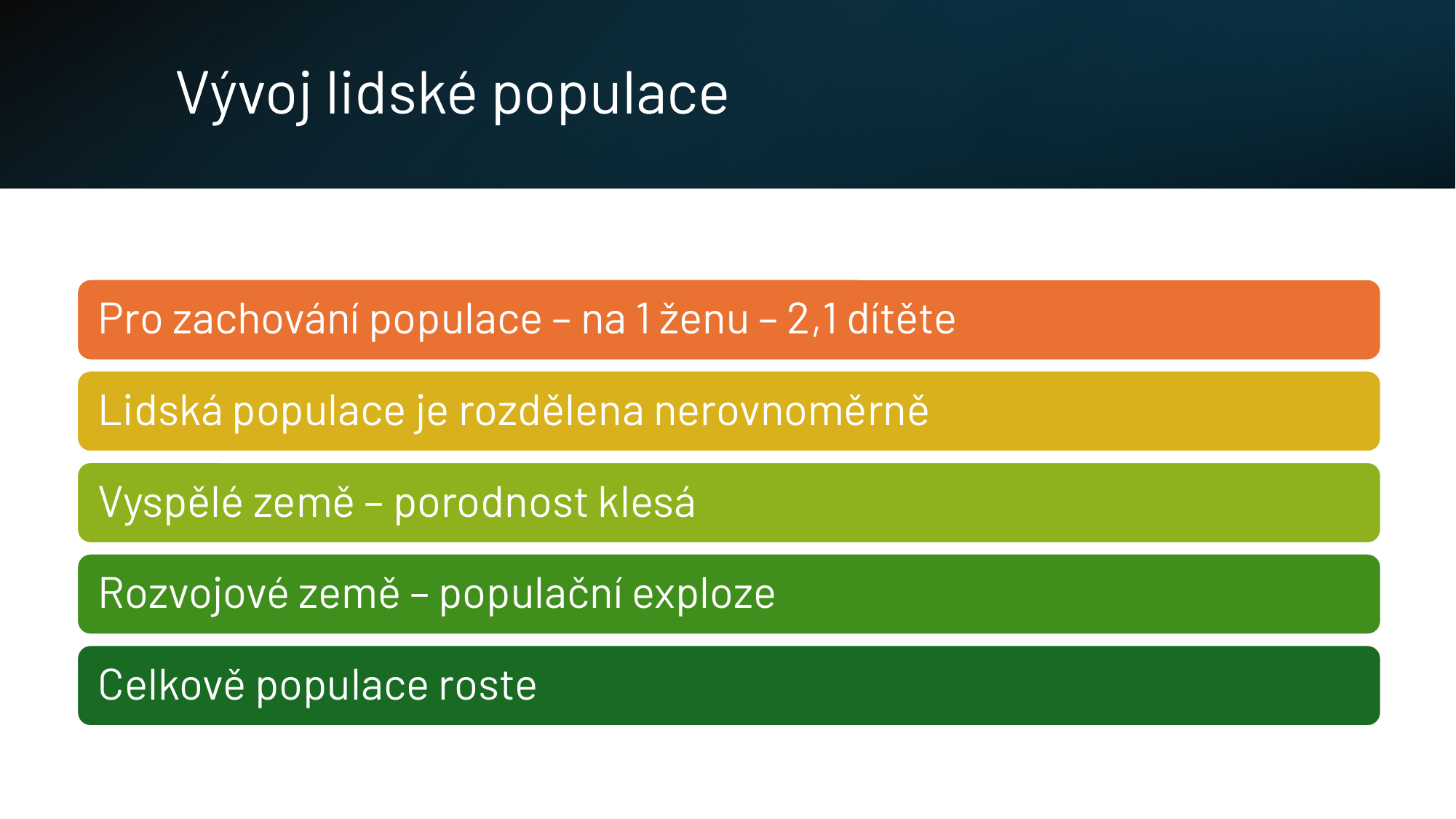

# Vývoj lidské populace
Pro zachování populace – na 1 ženu – 2,1 dítěte
Lidská populace je rozdělena nerovnoměrně
Vyspělé země – porodnost klesá
Rozvojové země – populační exploze
Celkově populace roste